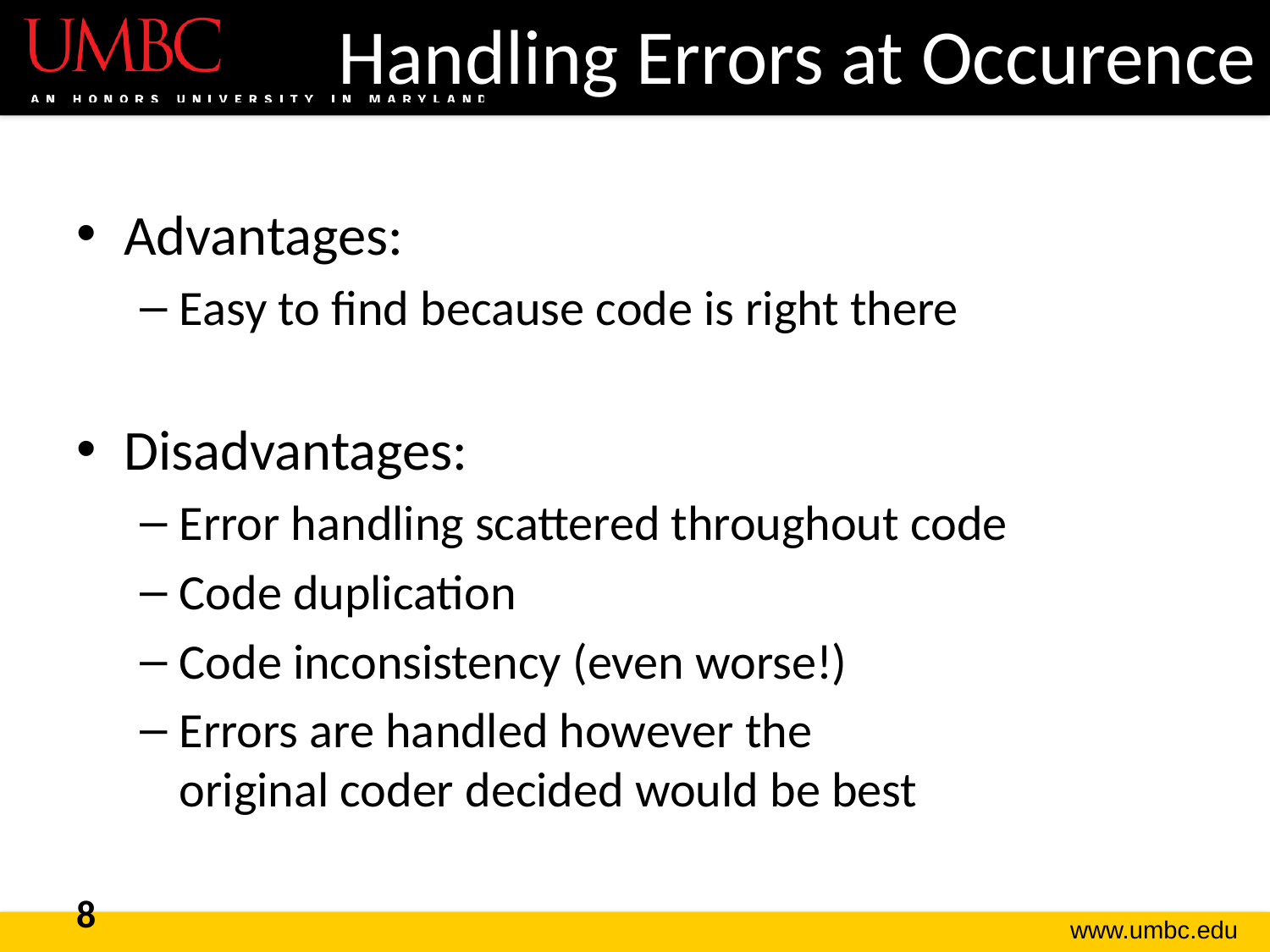

# Handling Errors at Occurence
Advantages:
Easy to find because code is right there

Disadvantages:
Error handling scattered throughout code
Code duplication
Code inconsistency (even worse!)
Errors are handled however the
original coder decided would be best

8